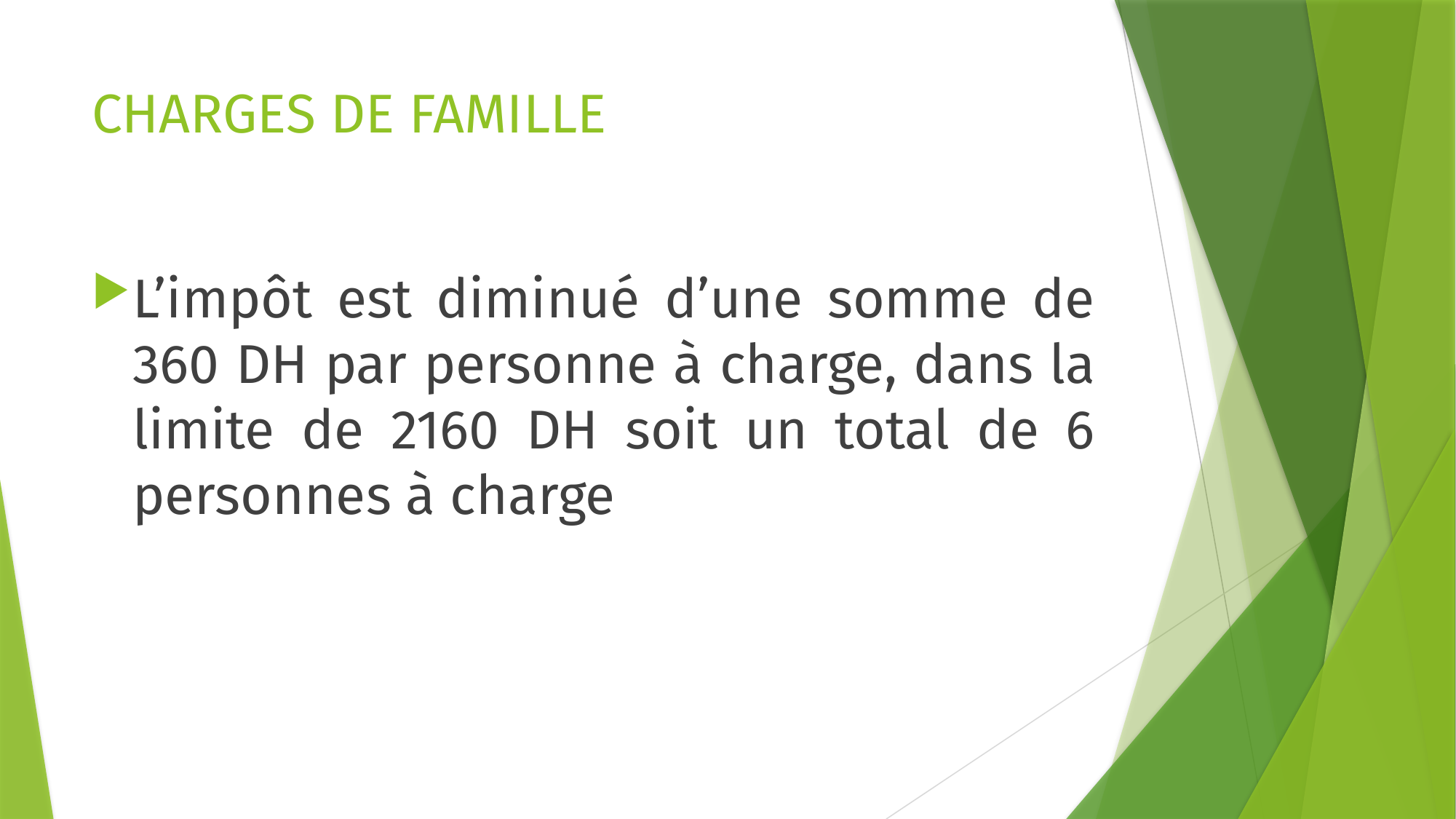

# CHARGES DE FAMILLE
L’impôt est diminué d’une somme de 360 DH par personne à charge, dans la limite de 2160 DH soit un total de 6 personnes à charge